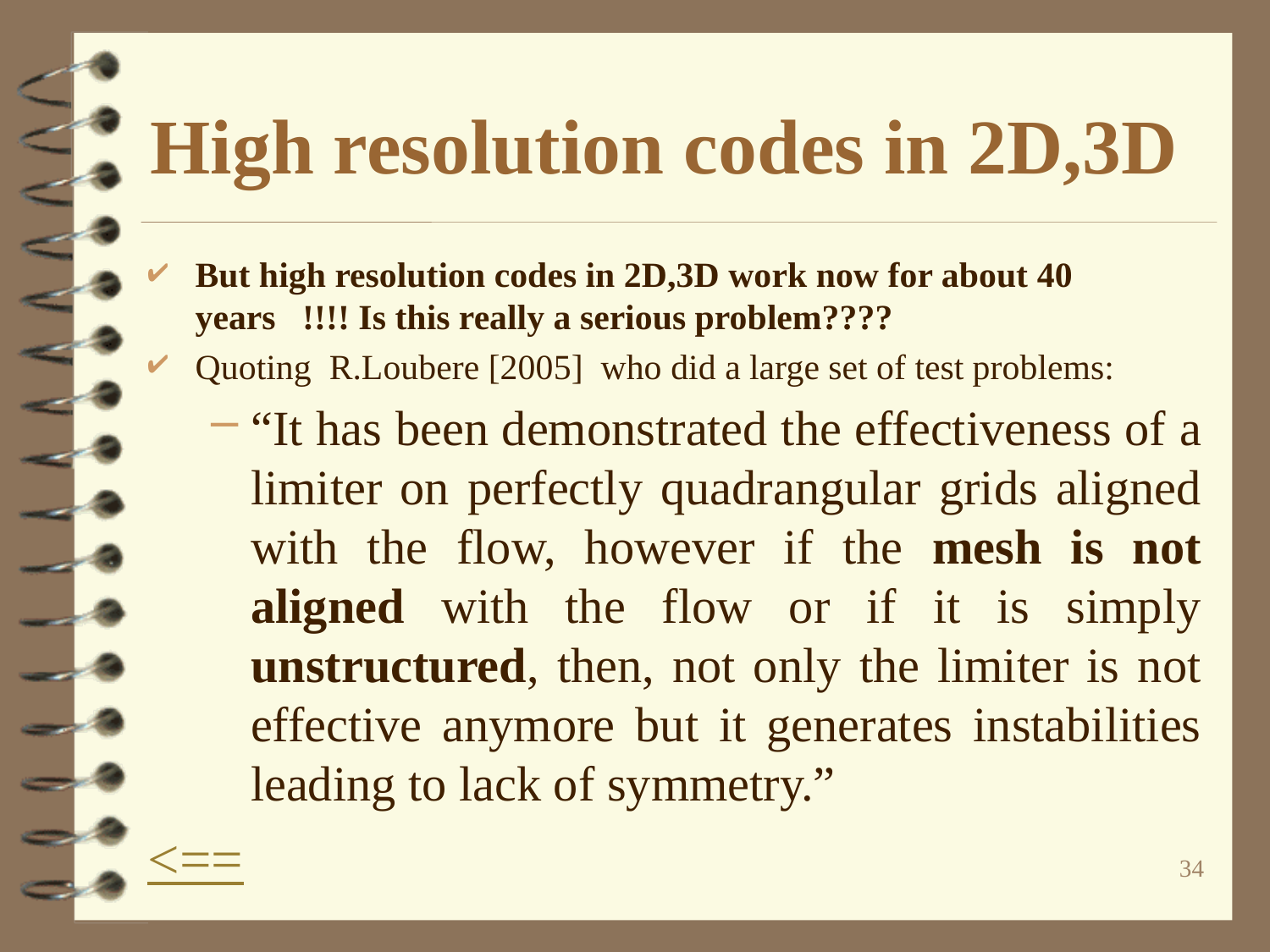

# High resolution codes in 2D,3D
But high resolution codes in 2D,3D work now for about 40 years   !!!! Is this really a serious problem????
Quoting  R.Loubere [2005]  who did a large set of test problems:
“It has been demonstrated the effectiveness of a limiter on perfectly quadrangular grids aligned with the flow, however if the mesh is not aligned with the flow or if it is simply unstructured, then, not only the limiter is not effective anymore but it generates instabilities leading to lack of symmetry.”
<==
34